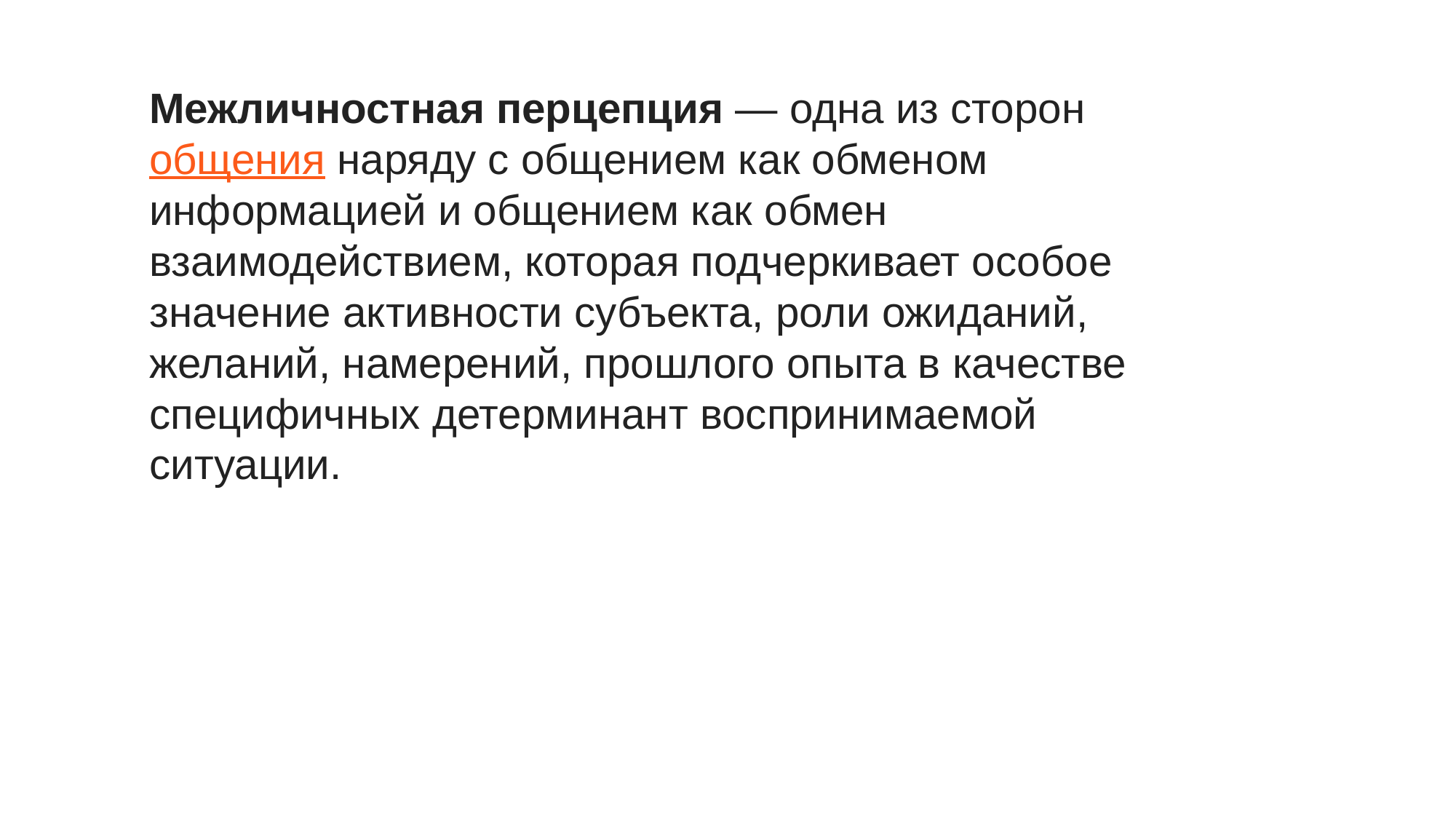

Межличностная перцепция — одна из сторон общения наряду с общением как обменом информацией и общением как обмен взаимодействием, которая подчеркивает особое значение активности субъекта, роли ожиданий, желаний, намерений, прошлого опыта в качестве специфичных детерминант воспринимаемой ситуации.